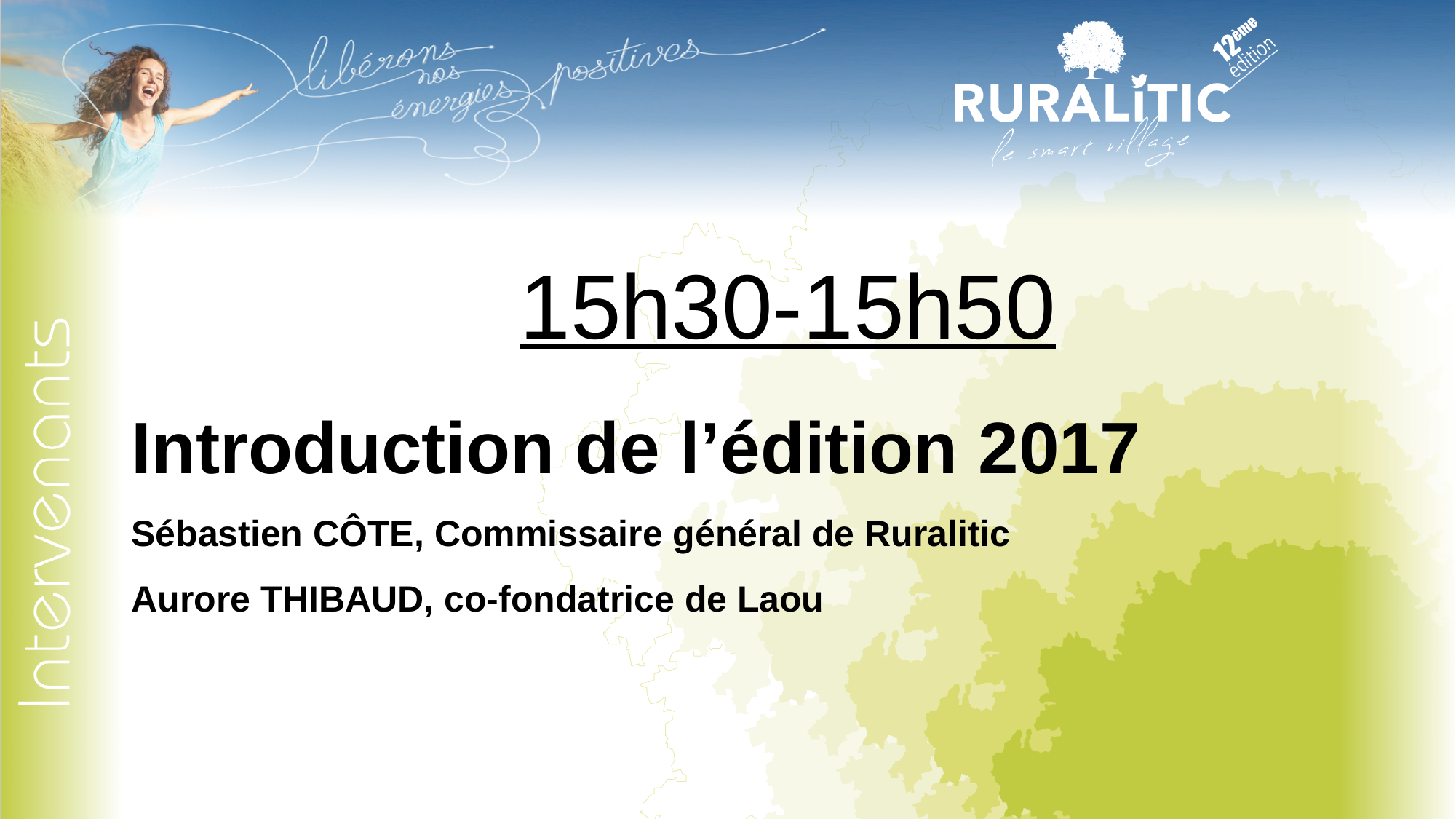

15h30-15h50
Introduction de l’édition 2017
Sébastien CÔTE, Commissaire général de Ruralitic
Aurore THIBAUD, co-fondatrice de Laou